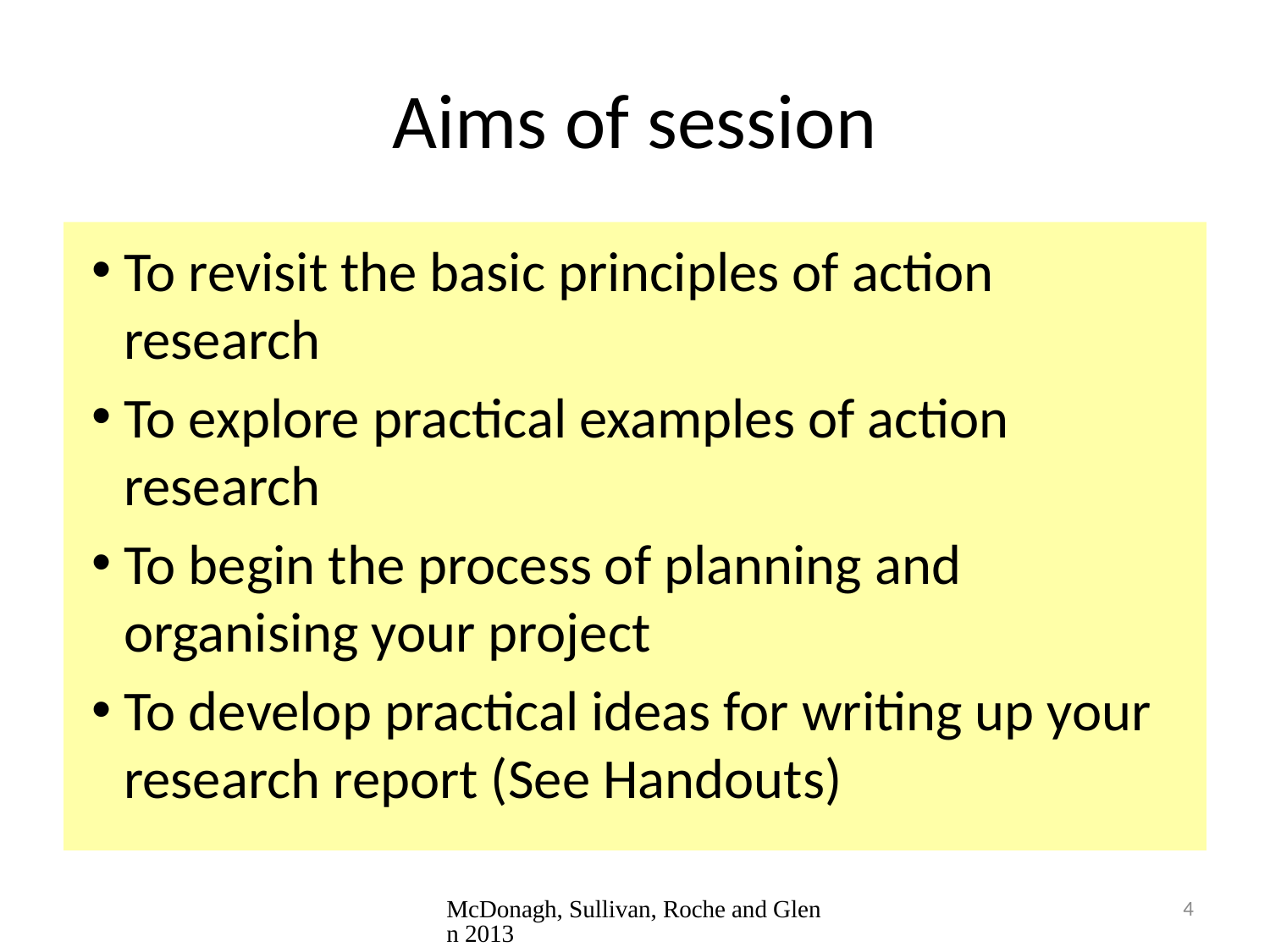

# Aims of session
To revisit the basic principles of action research
To explore practical examples of action research
To begin the process of planning and organising your project
To develop practical ideas for writing up your research report (See Handouts)
McDonagh, Sullivan, Roche and Glenn 2013
4